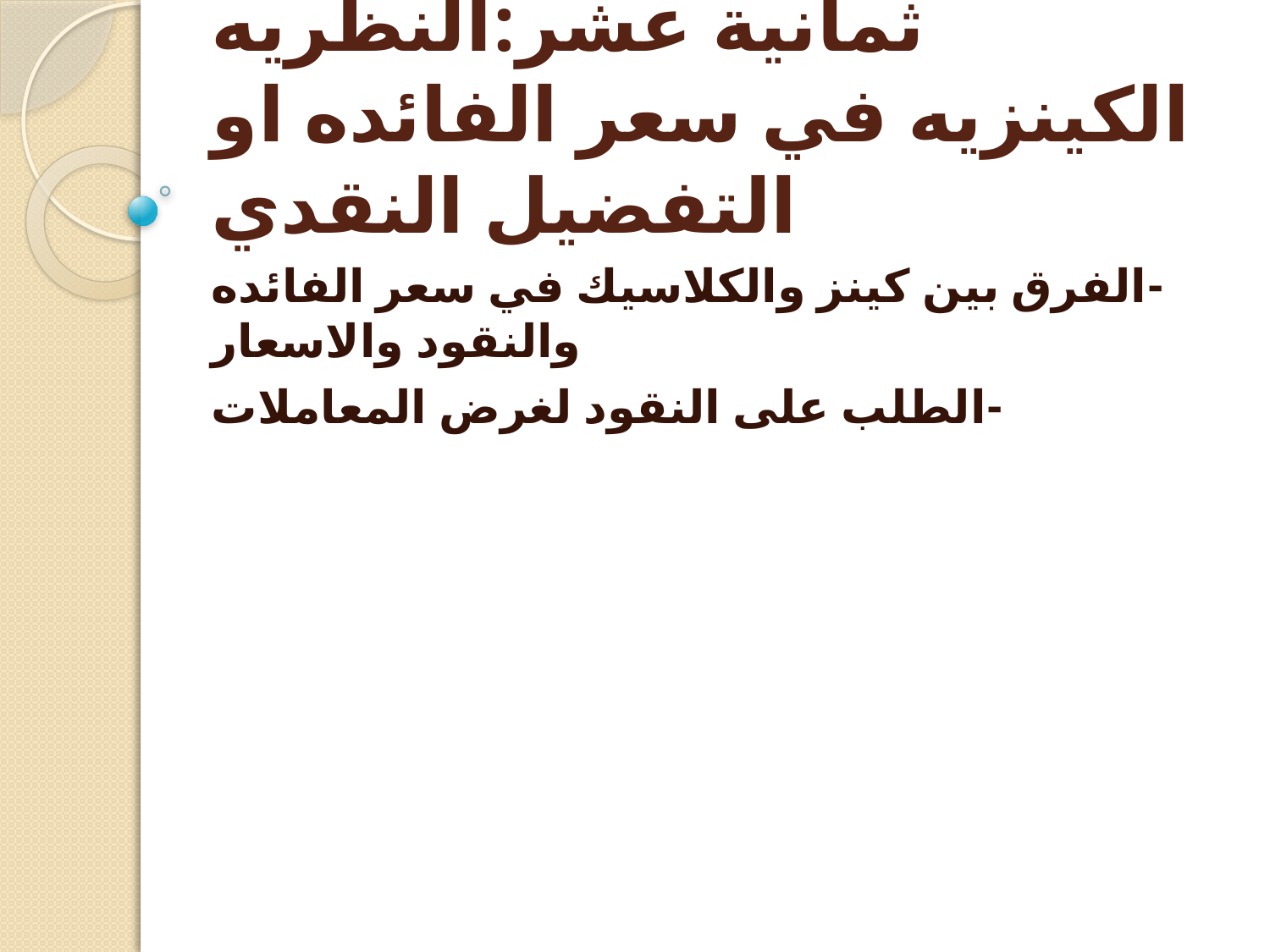

# ثمانية عشر:النظريه الكينزيه في سعر الفائده او التفضيل النقدي
-الفرق بين كينز والكلاسيك في سعر الفائده والنقود والاسعار
-الطلب على النقود لغرض المعاملات